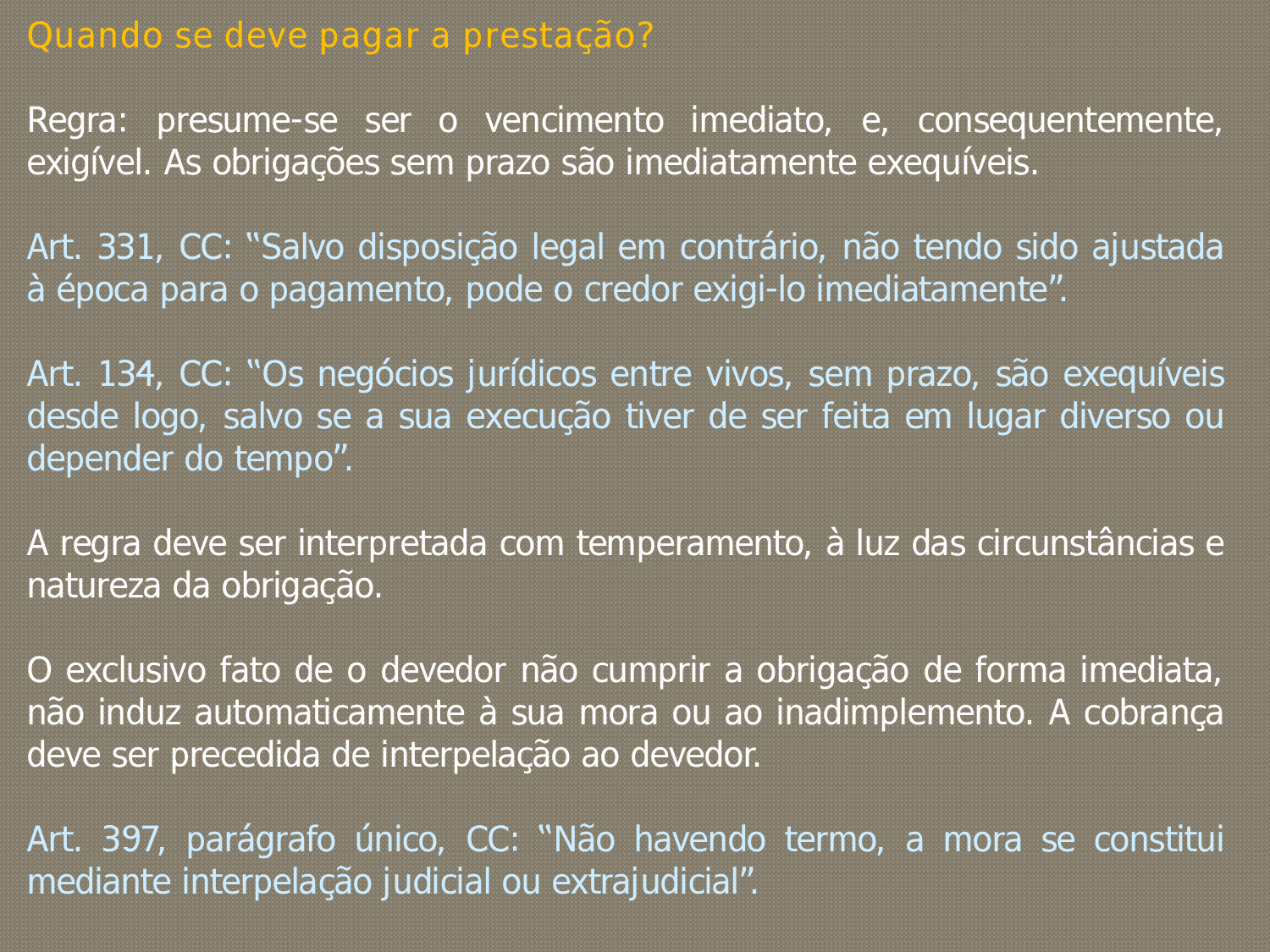

Quando se deve pagar a prestação?

Regra: presume-se ser o vencimento imediato, e, consequentemente, exigível. As obrigações sem prazo são imediatamente exequíveis.

Art. 331, CC: “Salvo disposição legal em contrário, não tendo sido ajustada à época para o pagamento, pode o credor exigi-lo imediatamente”.

Art. 134, CC: “Os negócios jurídicos entre vivos, sem prazo, são exequíveis desde logo, salvo se a sua execução tiver de ser feita em lugar diverso ou depender do tempo”.

A regra deve ser interpretada com temperamento, à luz das circunstâncias e natureza da obrigação.

O exclusivo fato de o devedor não cumprir a obrigação de forma imediata, não induz automaticamente à sua mora ou ao inadimplemento. A cobrança deve ser precedida de interpelação ao devedor.

Art. 397, parágrafo único, CC: “Não havendo termo, a mora se constitui mediante interpelação judicial ou extrajudicial”.